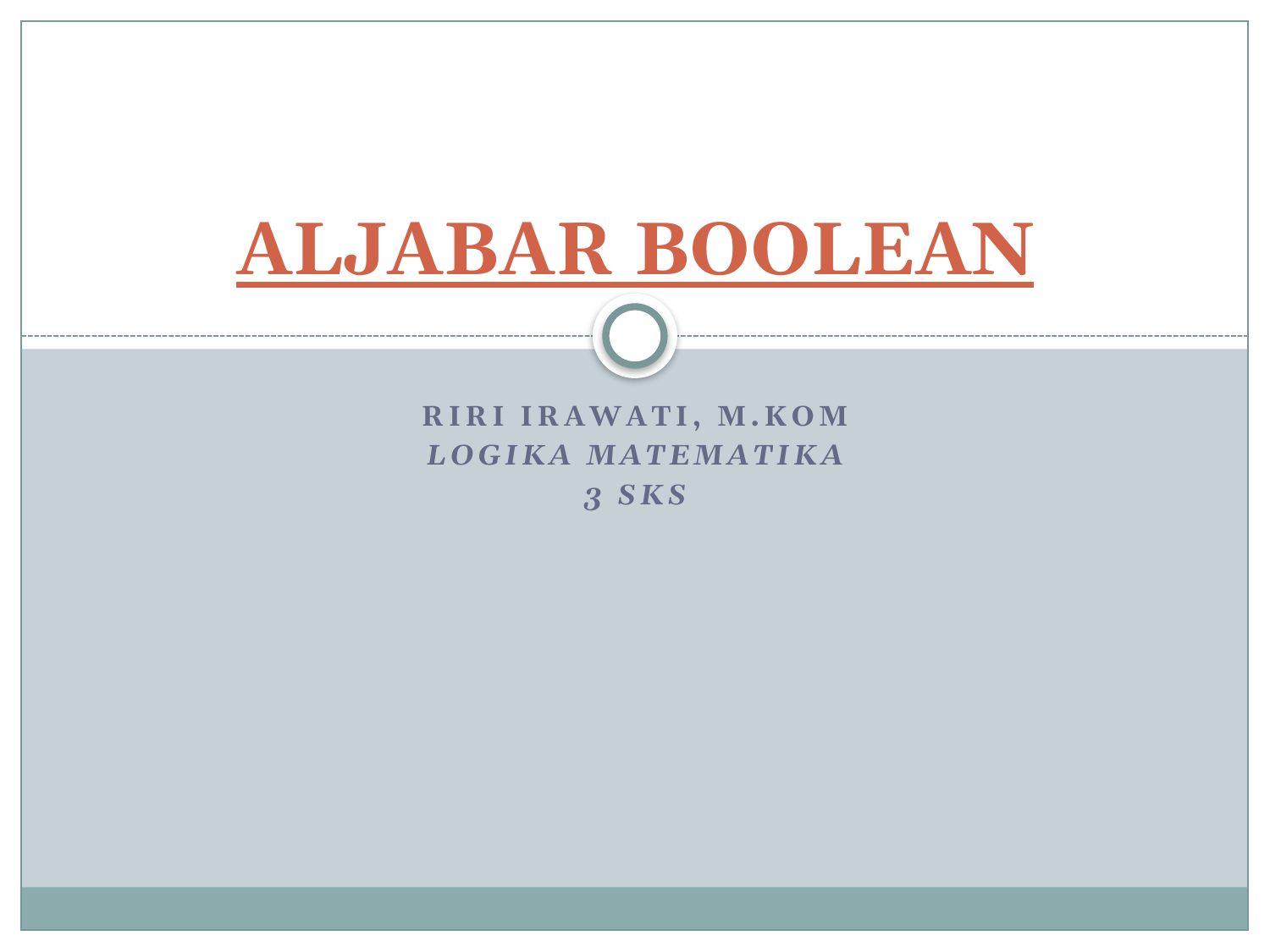

# ALJABAR BOOLEAN
Riri irawati, m.Kom
Logika matematika
3 sks